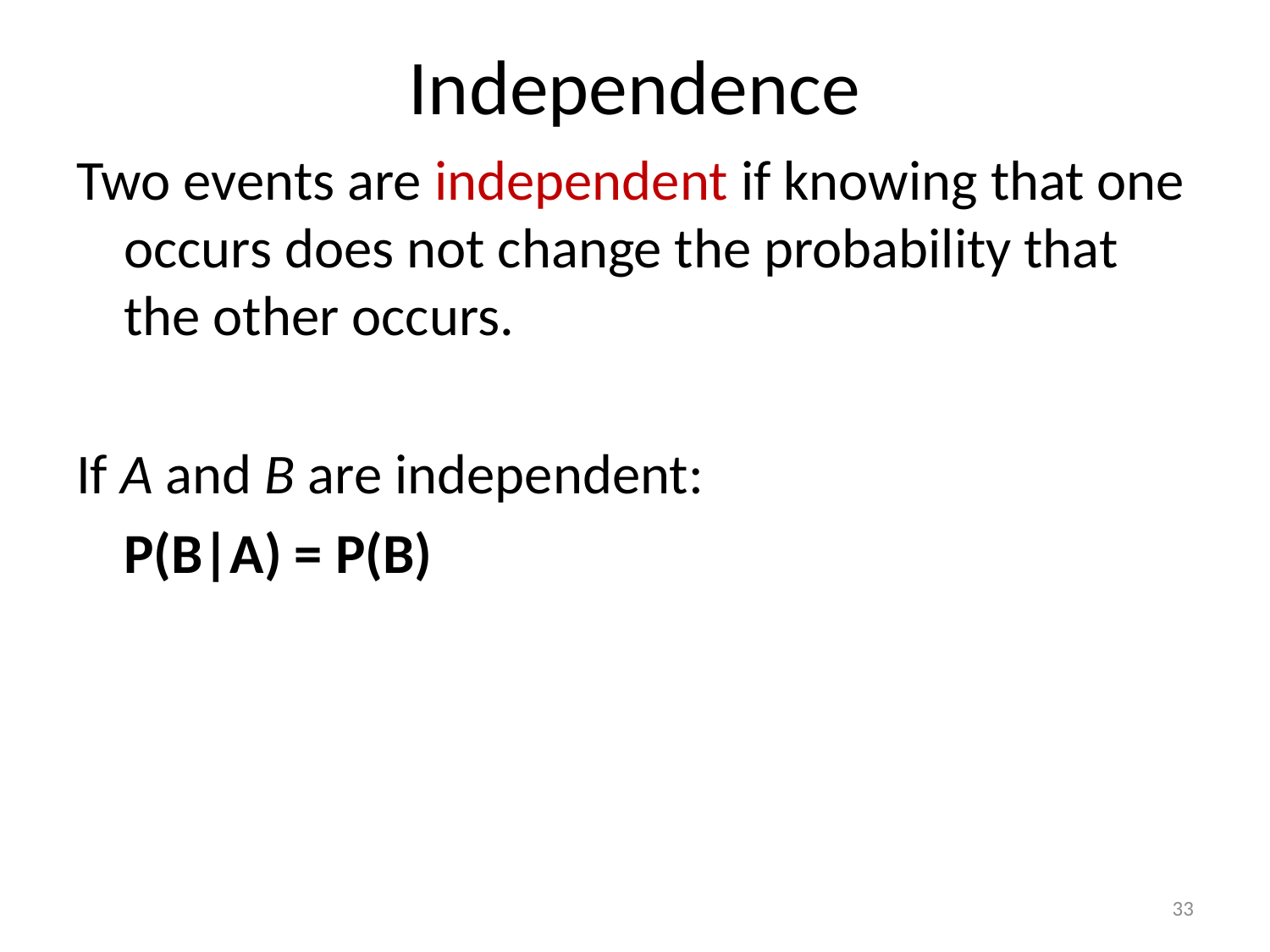

# Independence
Two events are independent if knowing that one occurs does not change the probability that the other occurs.

If A and B are independent:
	P(B|A) = P(B)
33